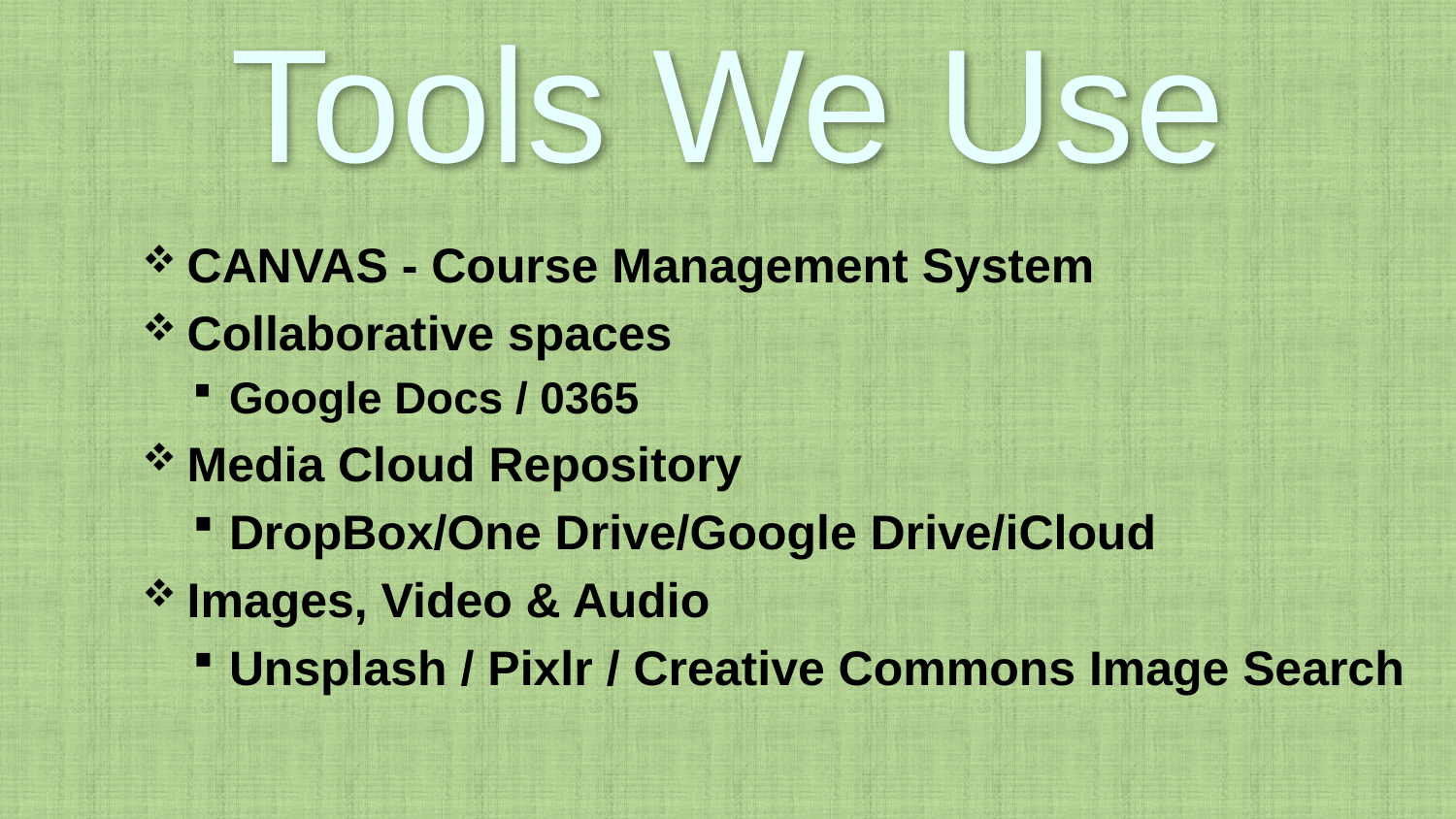

Tools We Use
CANVAS - Course Management System
Collaborative spaces
Google Docs / 0365
Media Cloud Repository
DropBox/One Drive/Google Drive/iCloud
Images, Video & Audio
Unsplash / Pixlr / Creative Commons Image Search